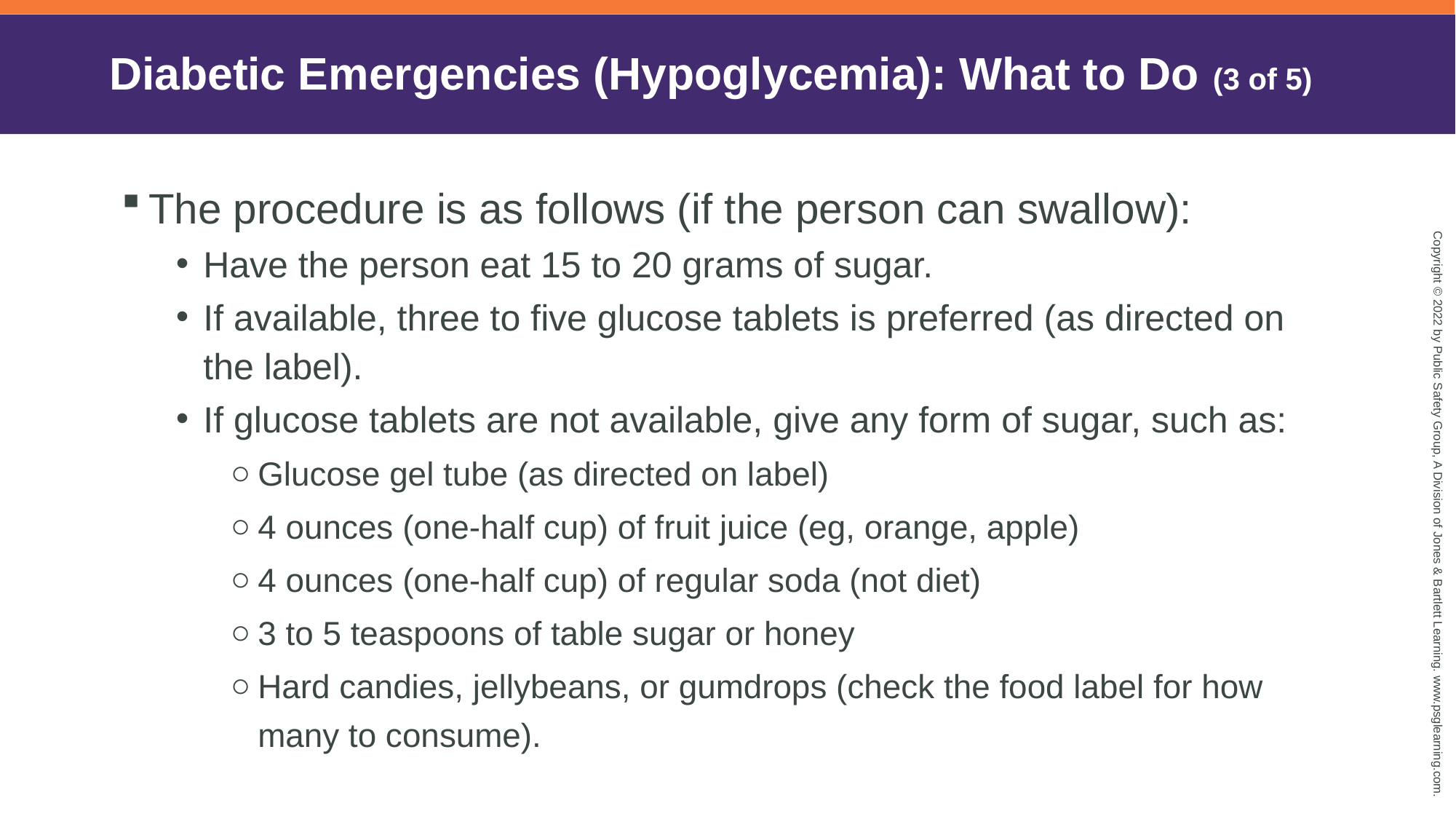

# Diabetic Emergencies (Hypoglycemia): What to Do (3 of 5)
The procedure is as follows (if the person can swallow):
Have the person eat 15 to 20 grams of sugar.
If available, three to five glucose tablets is preferred (as directed on the label).
If glucose tablets are not available, give any form of sugar, such as:
Glucose gel tube (as directed on label)
4 ounces (one-half cup) of fruit juice (eg, orange, apple)
4 ounces (one-half cup) of regular soda (not diet)
3 to 5 teaspoons of table sugar or honey
Hard candies, jellybeans, or gumdrops (check the food label for how many to consume).